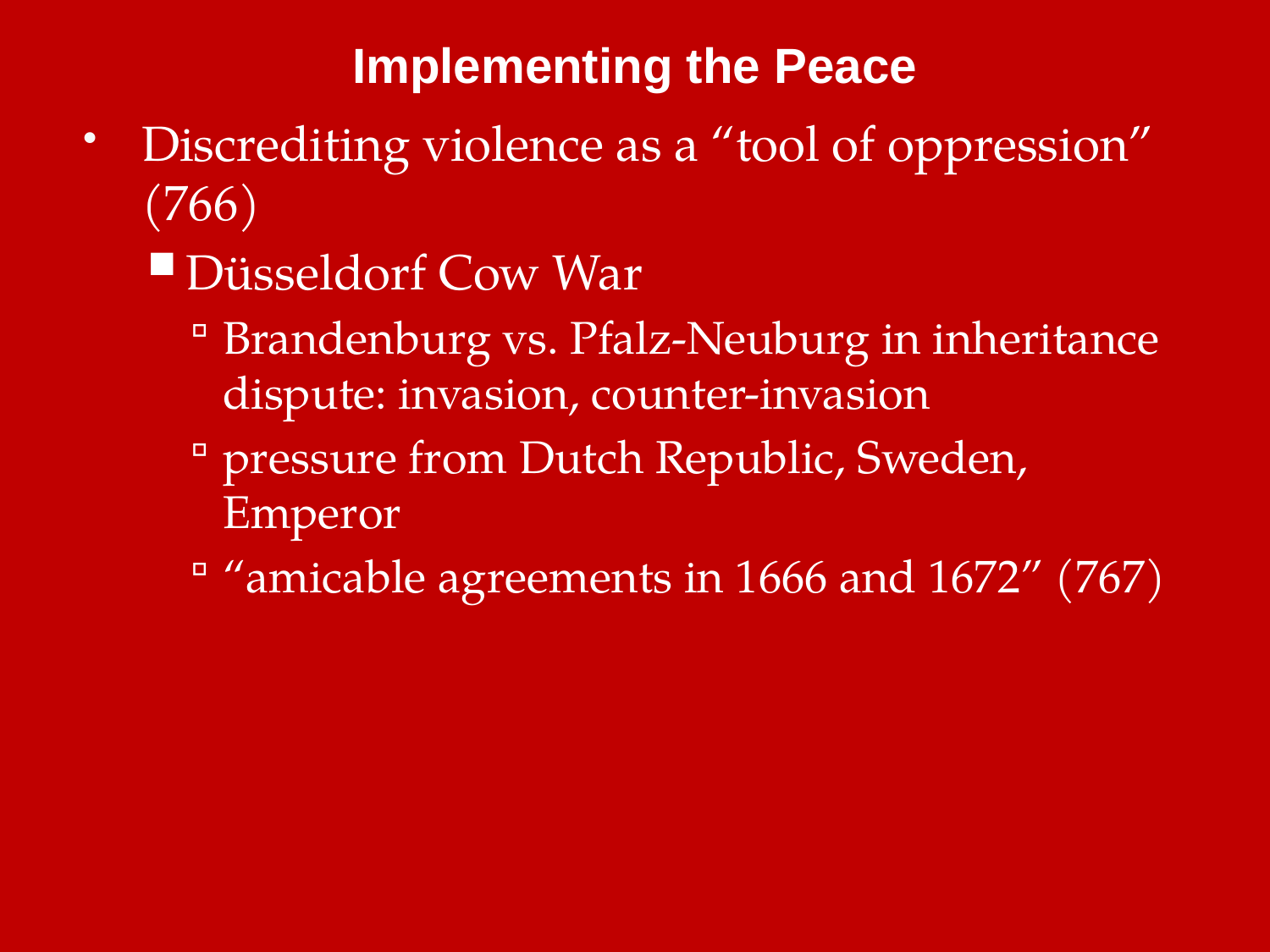

# Implementing the Peace
Discrediting violence as a “tool of oppression” (766)
Düsseldorf Cow War
Brandenburg vs. Pfalz-Neuburg in inheritance dispute: invasion, counter-invasion
pressure from Dutch Republic, Sweden, Emperor
“amicable agreements in 1666 and 1672” (767)